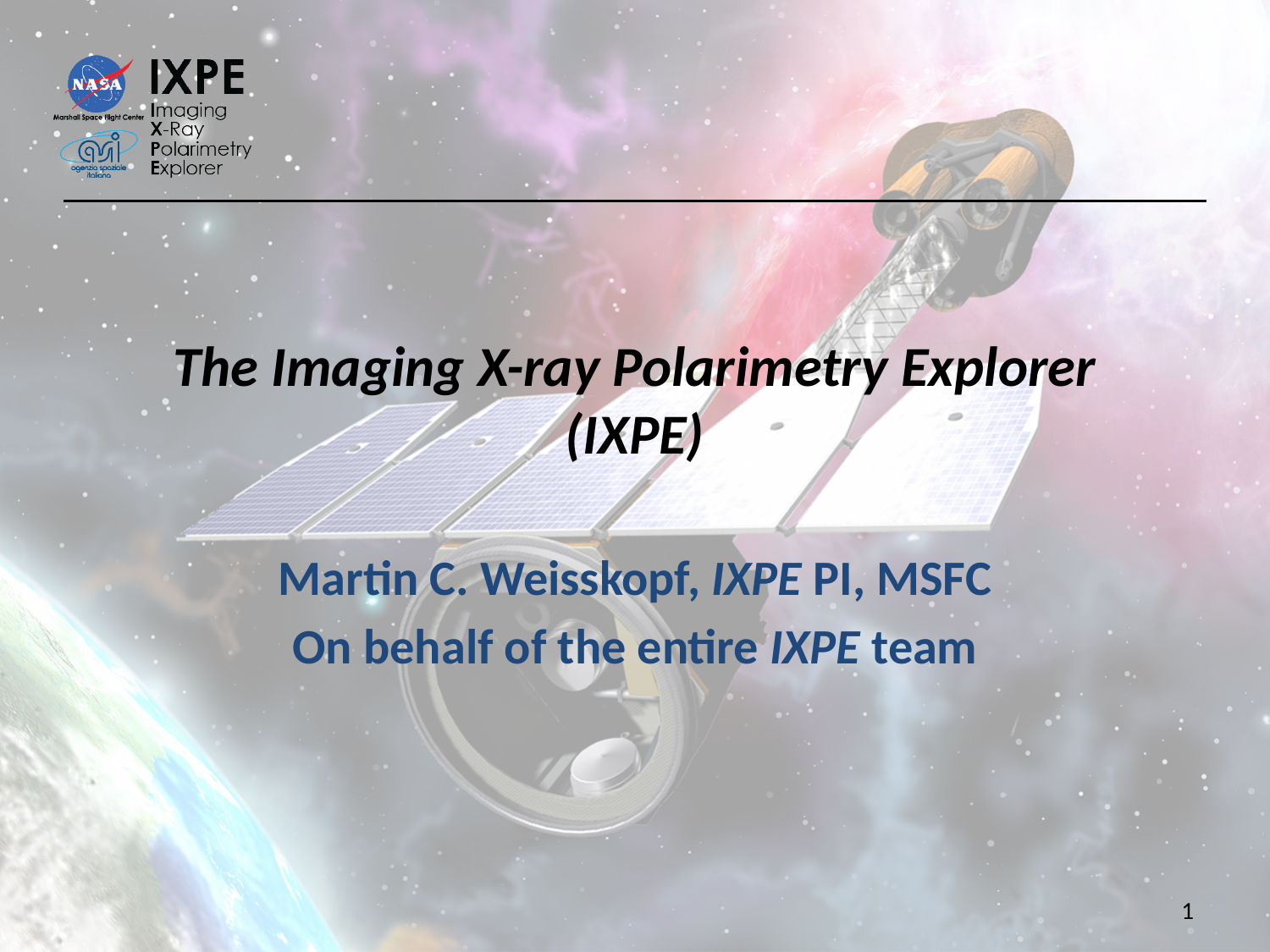

# The Imaging X-ray Polarimetry Explorer (IXPE)
Martin C. Weisskopf, IXPE PI, MSFC
On behalf of the entire IXPE team